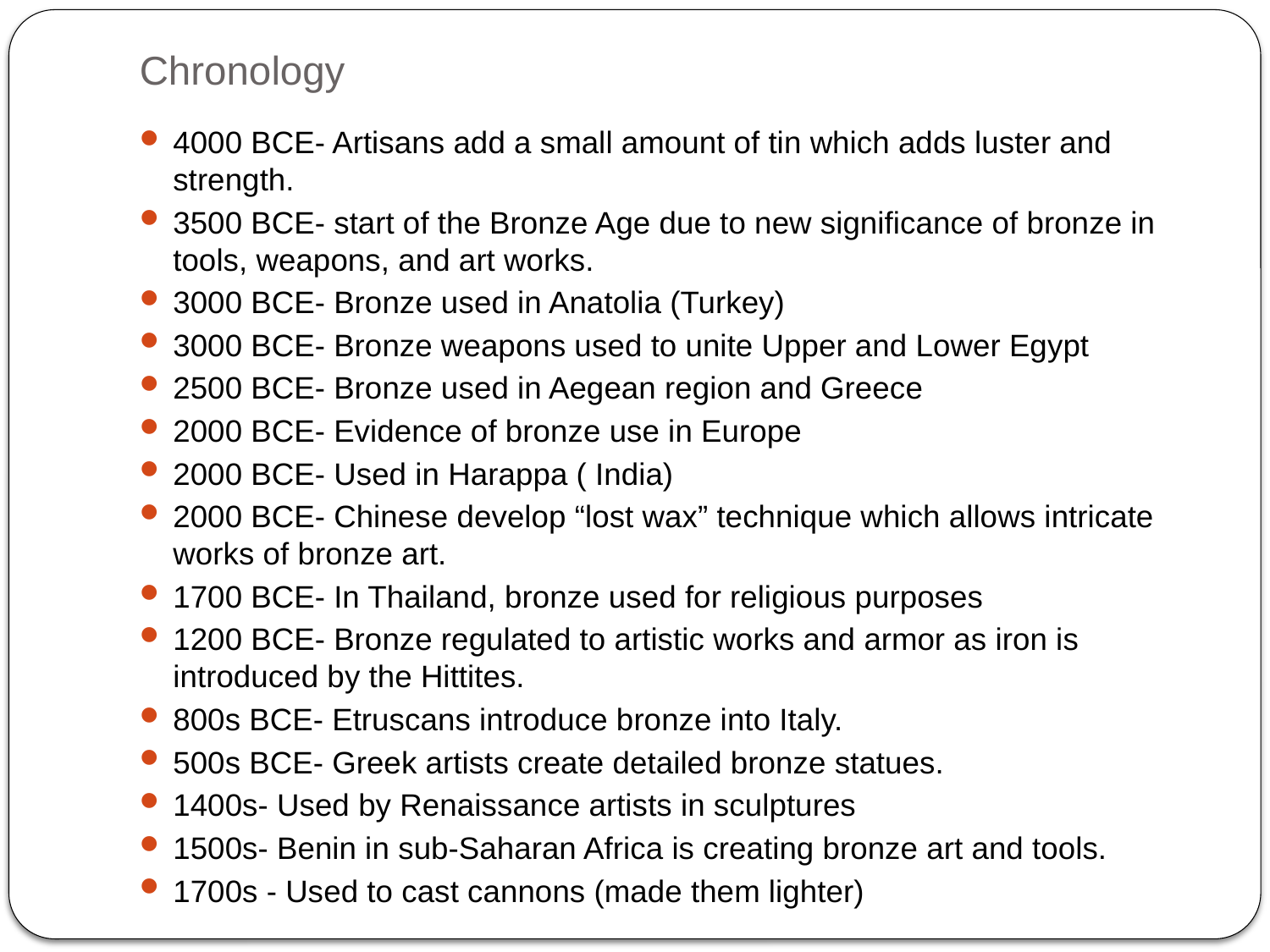

# Chronology
4000 BCE- Artisans add a small amount of tin which adds luster and strength.
3500 BCE- start of the Bronze Age due to new significance of bronze in tools, weapons, and art works.
3000 BCE- Bronze used in Anatolia (Turkey)
3000 BCE- Bronze weapons used to unite Upper and Lower Egypt
2500 BCE- Bronze used in Aegean region and Greece
2000 BCE- Evidence of bronze use in Europe
2000 BCE- Used in Harappa ( India)
2000 BCE- Chinese develop “lost wax” technique which allows intricate works of bronze art.
1700 BCE- In Thailand, bronze used for religious purposes
1200 BCE- Bronze regulated to artistic works and armor as iron is introduced by the Hittites.
800s BCE- Etruscans introduce bronze into Italy.
500s BCE- Greek artists create detailed bronze statues.
1400s- Used by Renaissance artists in sculptures
1500s- Benin in sub-Saharan Africa is creating bronze art and tools.
1700s - Used to cast cannons (made them lighter)